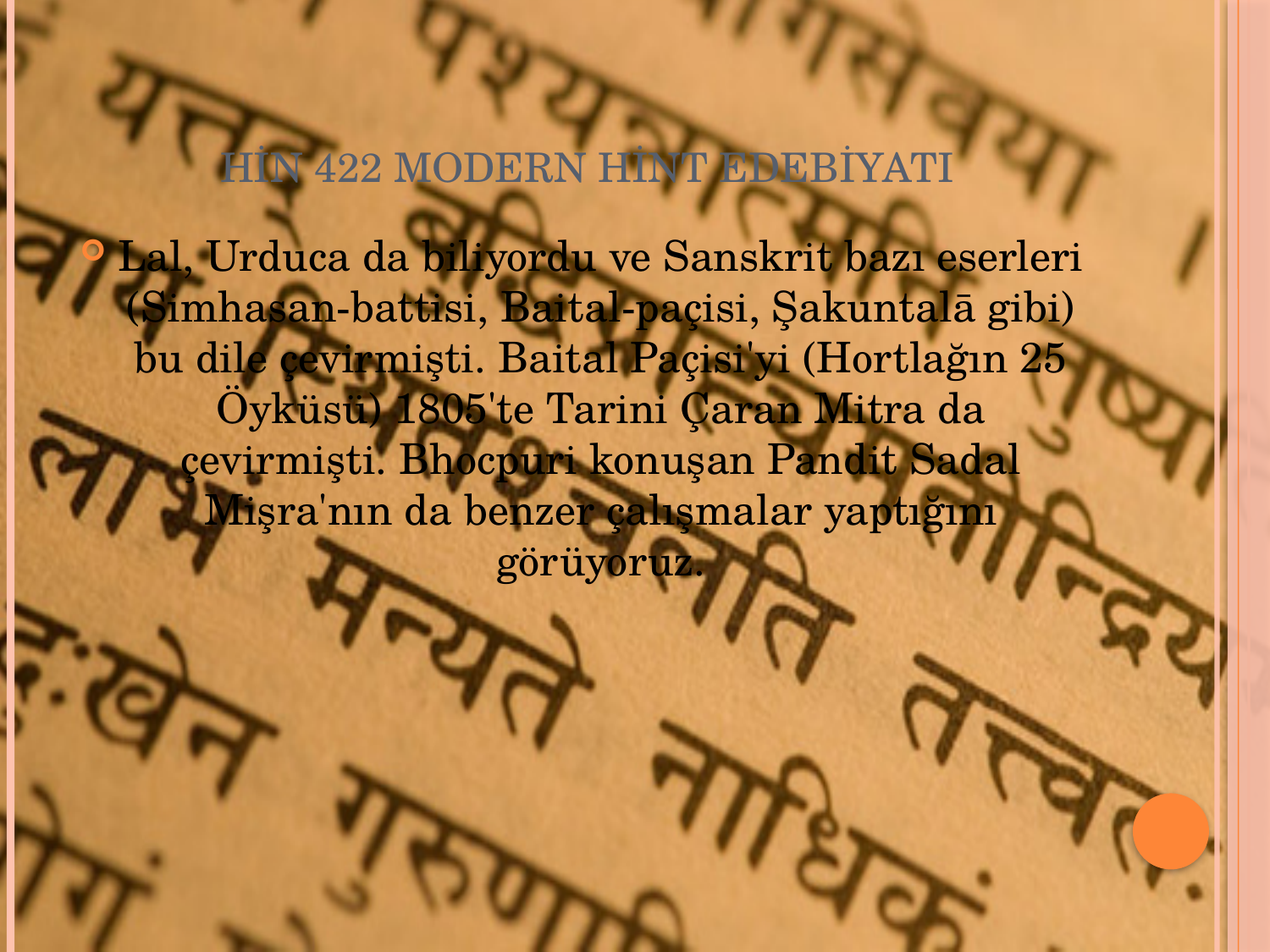

# HİN 422 MODERN HİNT EDEBİYATI
Lal, Urduca da biliyordu ve Sanskrit bazı eserleri (Simhasan-battisi, Baital-paçisi, Şakuntalā gibi) bu dile çevirmişti. Baital Paçisi'yi (Hortlağın 25 Öyküsü) 1805'te Tarini Çaran Mitra da çevirmişti. Bhocpuri konuşan Pandit Sadal Mişra'nın da benzer çalışmalar yaptığını görüyoruz.